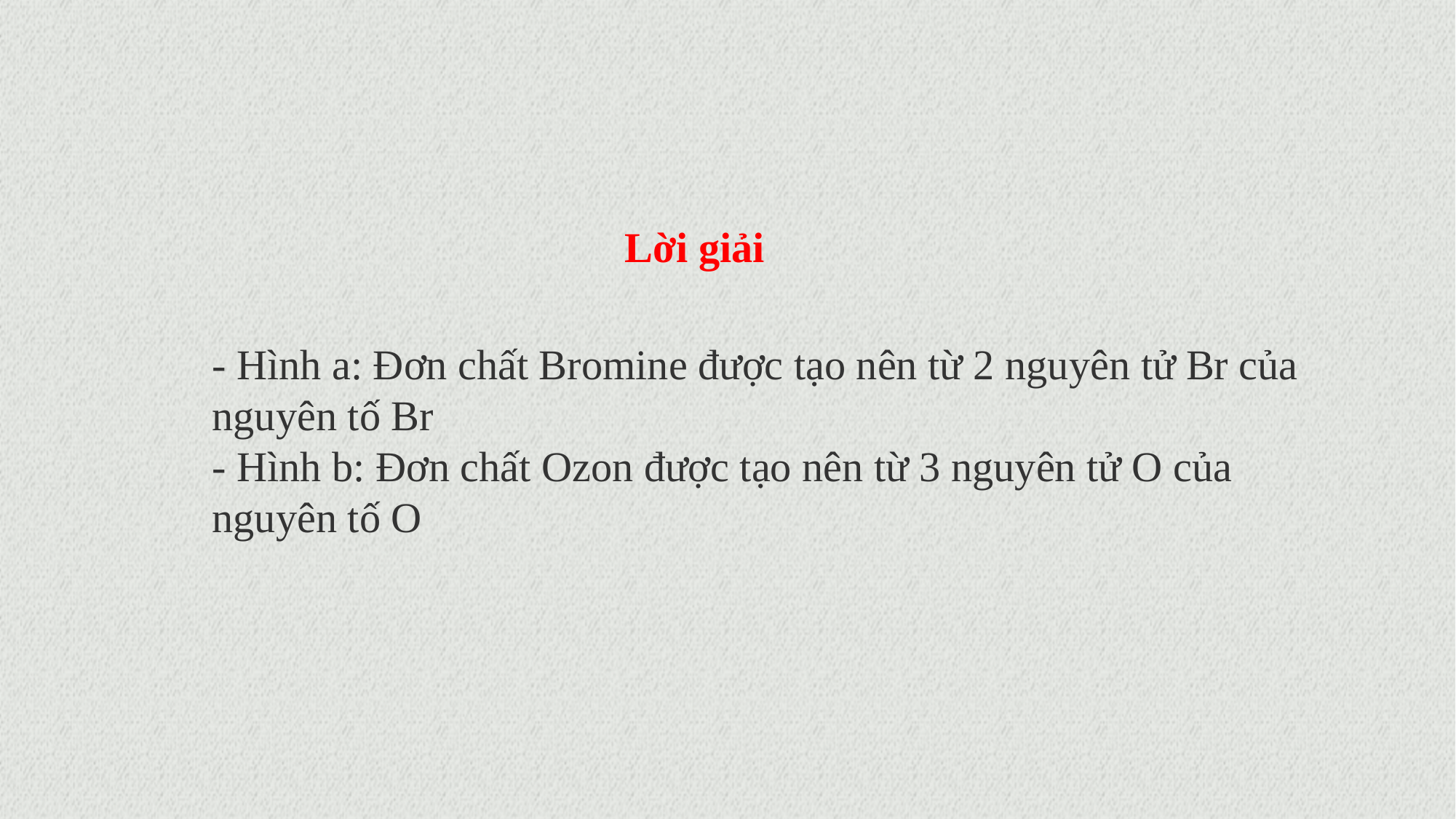

Lời giải
- Hình a: Đơn chất Bromine được tạo nên từ 2 nguyên tử Br của nguyên tố Br
- Hình b: Đơn chất Ozon được tạo nên từ 3 nguyên tử O của nguyên tố O